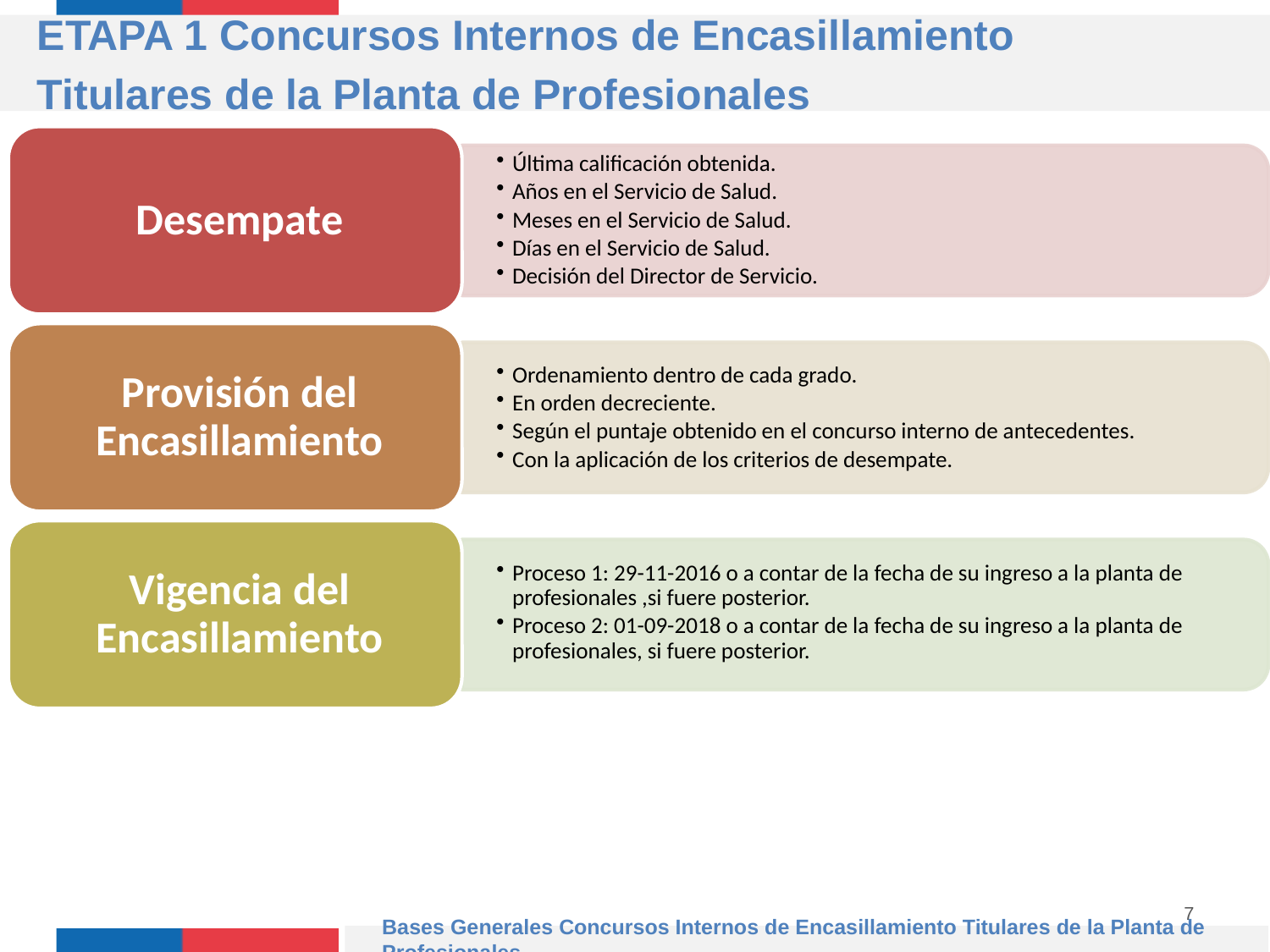

ETAPA 1 Concursos Internos de Encasillamiento
Titulares de la Planta de Profesionales
Última calificación obtenida.
Años en el Servicio de Salud.
Meses en el Servicio de Salud.
Días en el Servicio de Salud.
Decisión del Director de Servicio.
Desempate
Ordenamiento dentro de cada grado.
En orden decreciente.
Según el puntaje obtenido en el concurso interno de antecedentes.
Con la aplicación de los criterios de desempate.
Provisión del Encasillamiento

Proceso 1: 29-11-2016 o a contar de la fecha de su ingreso a la planta de profesionales ,si fuere posterior.
Proceso 2: 01-09-2018 o a contar de la fecha de su ingreso a la planta de profesionales, si fuere posterior.

Vigencia del Encasillamiento

Bases Generales Concursos Internos de Encasillamiento Titulares de la Planta de Profesionales.